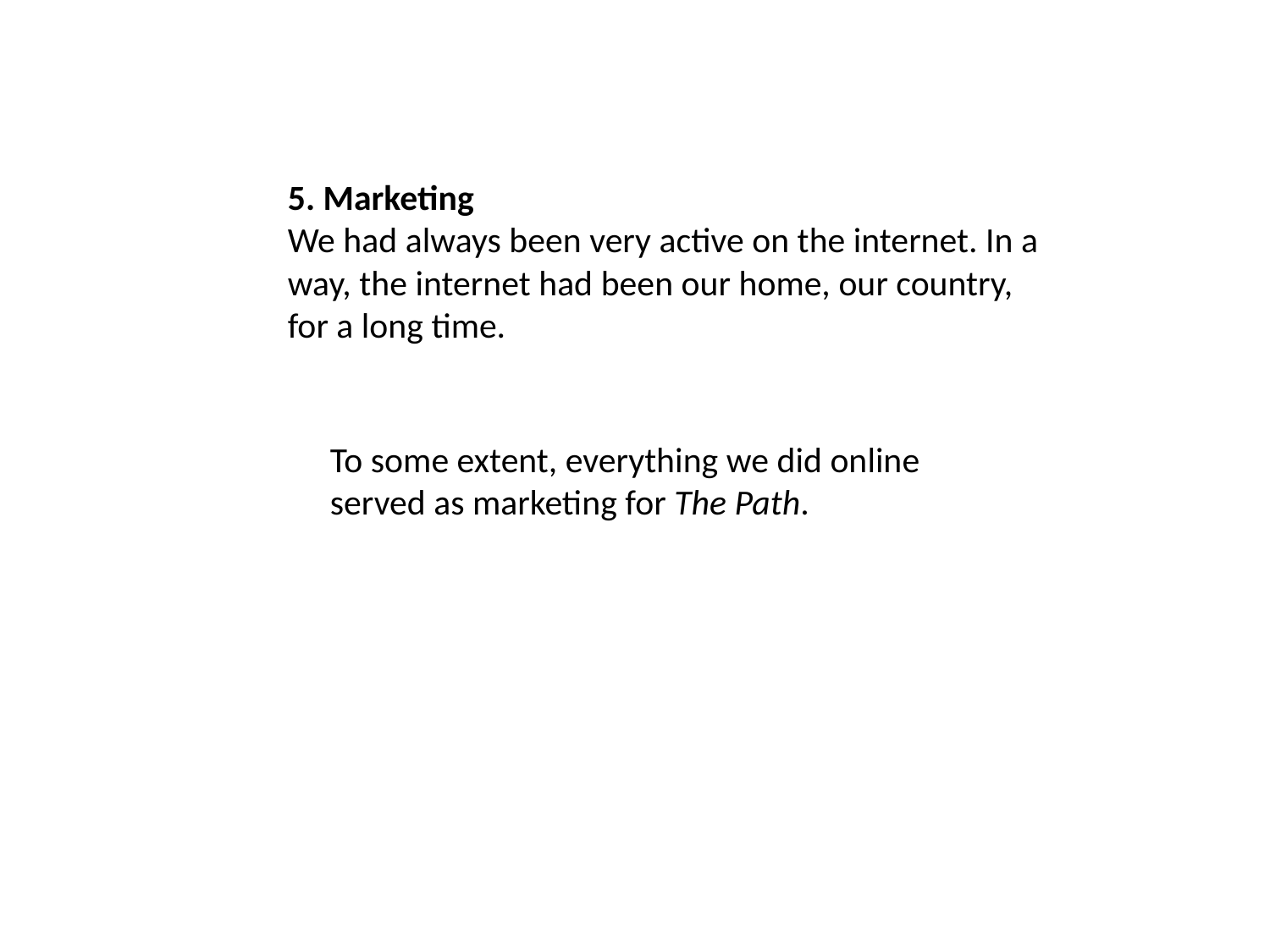

5. Marketing
We had always been very active on the internet. In a way, the internet had been our home, our country, for a long time.
To some extent, everything we did online served as marketing for The Path.